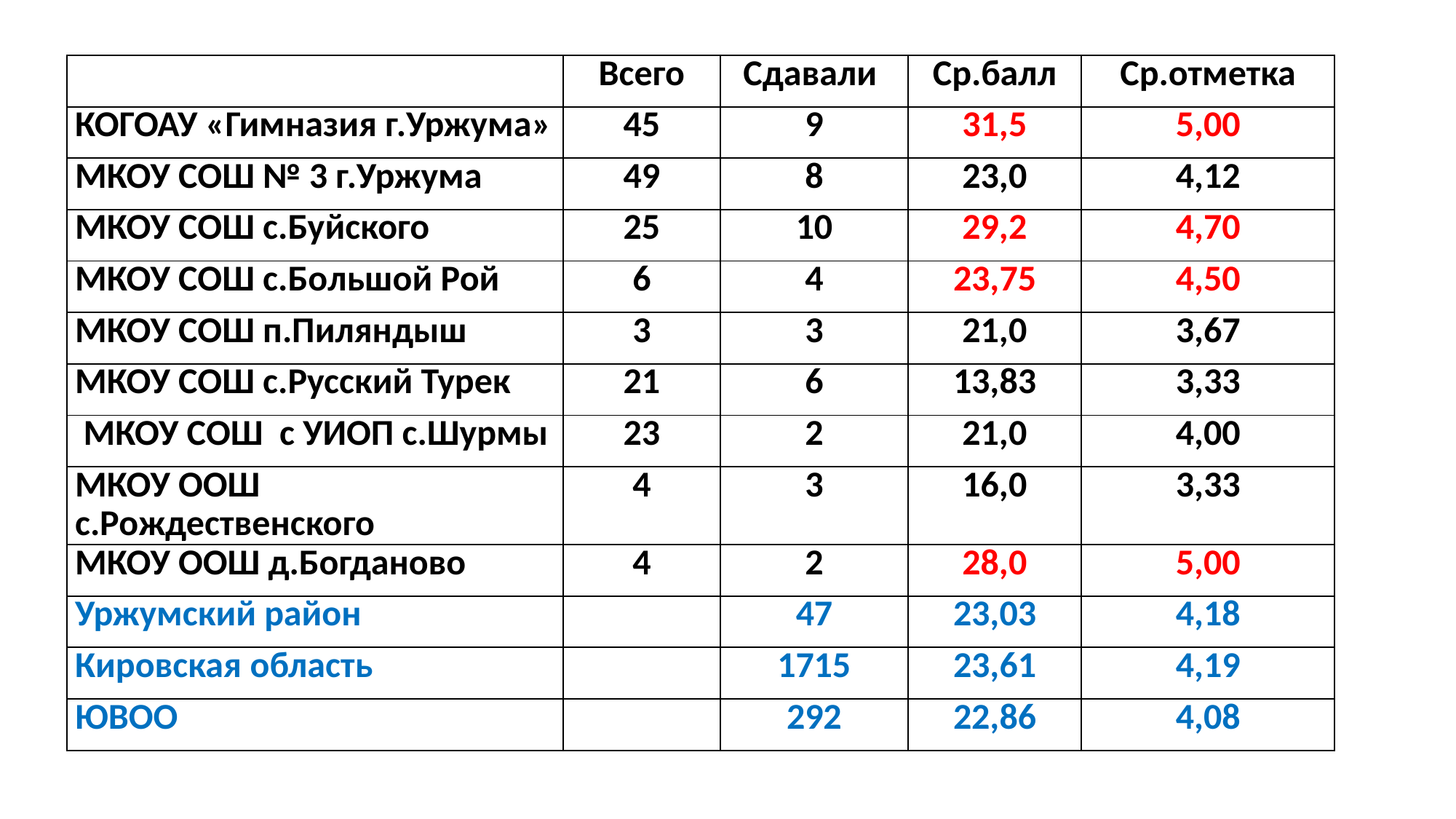

|  | Всего | Сдавали | Ср.балл | Ср.отметка |
| --- | --- | --- | --- | --- |
| КОГОАУ «Гимназия г.Уржума» | 45 | 9 | 31,5 | 5,00 |
| МКОУ СОШ № 3 г.Уржума | 49 | 8 | 23,0 | 4,12 |
| МКОУ СОШ с.Буйского | 25 | 10 | 29,2 | 4,70 |
| МКОУ СОШ с.Большой Рой | 6 | 4 | 23,75 | 4,50 |
| МКОУ СОШ п.Пиляндыш | 3 | 3 | 21,0 | 3,67 |
| МКОУ СОШ с.Русский Турек | 21 | 6 | 13,83 | 3,33 |
| МКОУ СОШ с УИОП с.Шурмы | 23 | 2 | 21,0 | 4,00 |
| МКОУ ООШ с.Рождественского | 4 | 3 | 16,0 | 3,33 |
| МКОУ ООШ д.Богданово | 4 | 2 | 28,0 | 5,00 |
| Уржумский район |  | 47 | 23,03 | 4,18 |
| Кировская область |  | 1715 | 23,61 | 4,19 |
| ЮВОО |  | 292 | 22,86 | 4,08 |